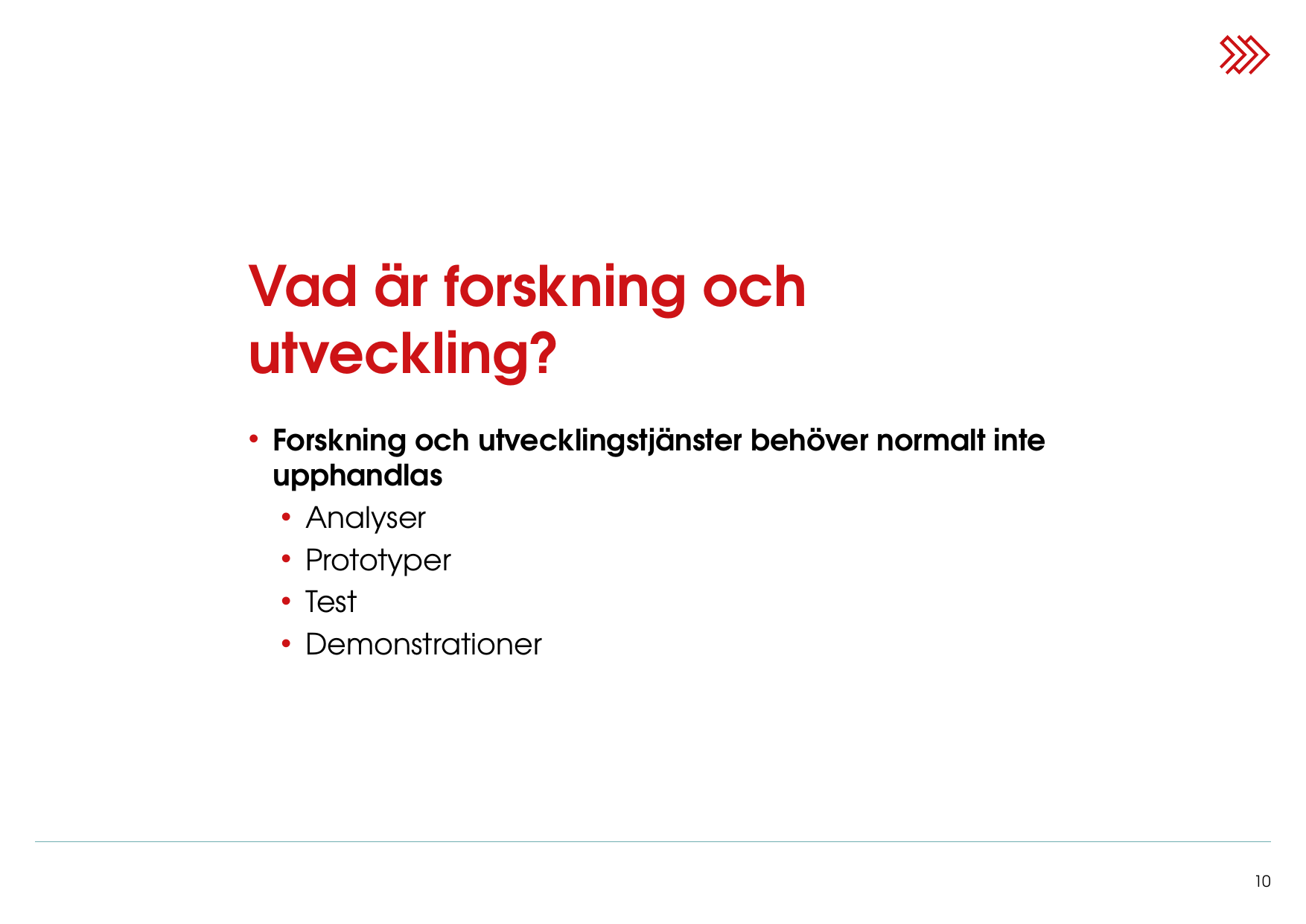

# Vad är forskning och utveckling?
Forskning och utvecklingstjänster behöver normalt inte upphandlas
Analyser
Prototyper
Test
Demonstrationer
10